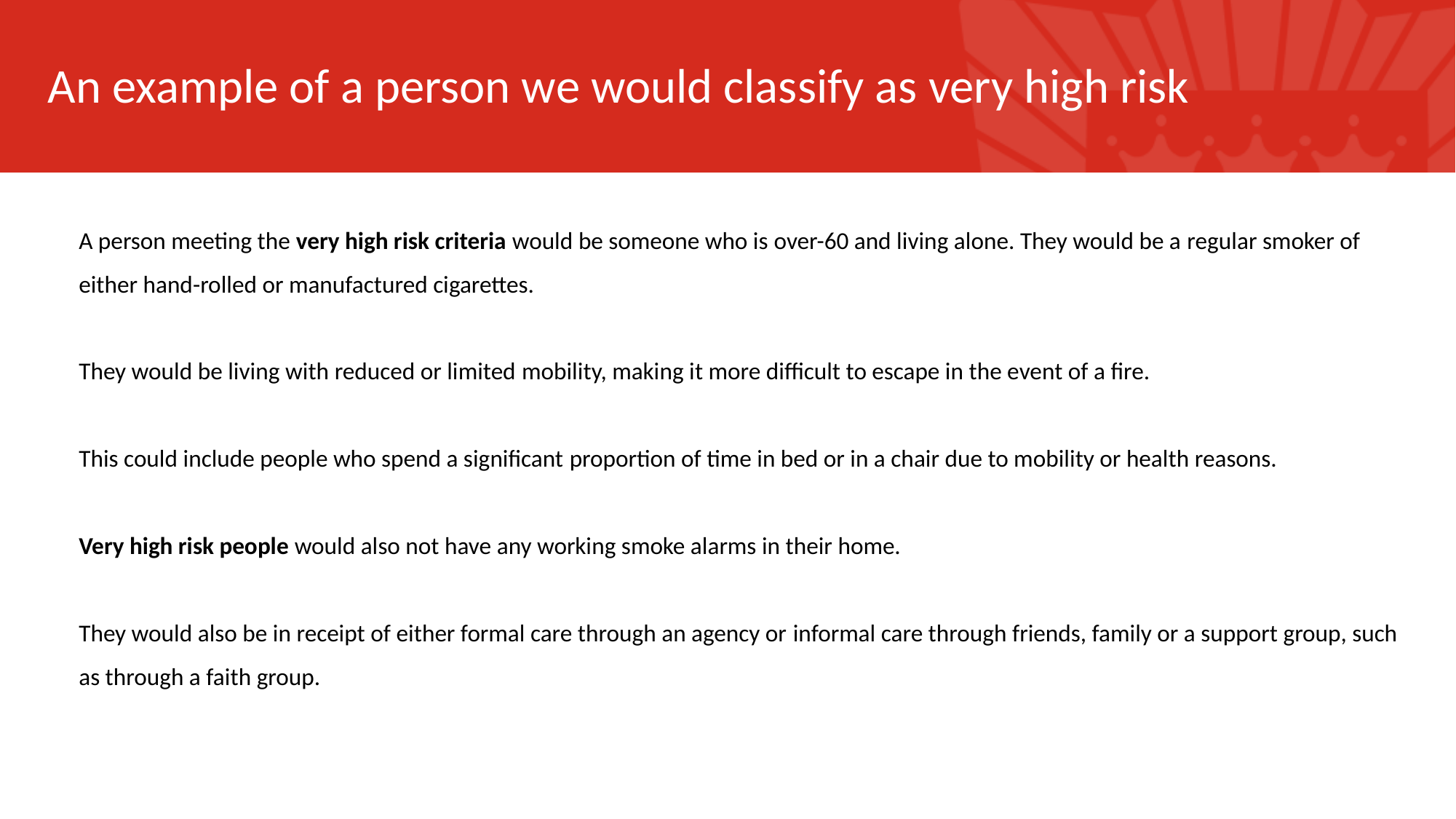

# An example of a person we would classify as very high risk
A person meeting the very high risk criteria would be someone who is over-60 and living alone. They would be a regular smoker of either hand-rolled or manufactured cigarettes.

They would be living with reduced or limited mobility, making it more difficult to escape in the event of a fire.

This could include people who spend a significant proportion of time in bed or in a chair due to mobility or health reasons.

Very high risk people would also not have any working smoke alarms in their home.

They would also be in receipt of either formal care through an agency or informal care through friends, family or a support group, such as through a faith group.